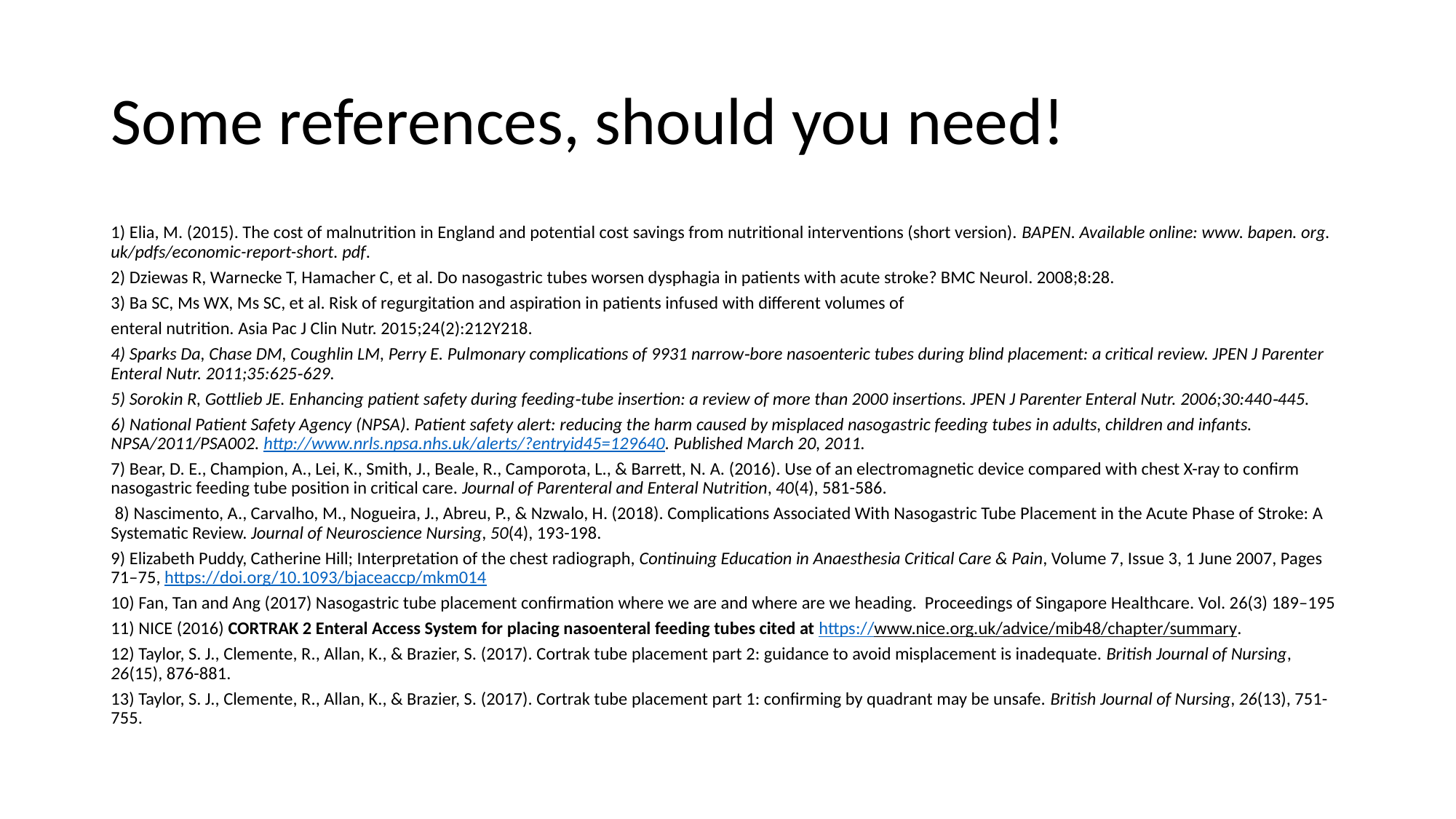

# Some references, should you need!
1) Elia, M. (2015). The cost of malnutrition in England and potential cost savings from nutritional interventions (short version). BAPEN. Available online: www. bapen. org. uk/pdfs/economic-report-short. pdf.
2) Dziewas R, Warnecke T, Hamacher C, et al. Do nasogastric tubes worsen dysphagia in patients with acute stroke? BMC Neurol. 2008;8:28.
3) Ba SC, Ms WX, Ms SC, et al. Risk of regurgitation and aspiration in patients infused with different volumes of
enteral nutrition. Asia Pac J Clin Nutr. 2015;24(2):212Y218.
4) Sparks Da, Chase DM, Coughlin LM, Perry E. Pulmonary complications of 9931 narrow‐bore nasoenteric tubes during blind placement: a critical review. JPEN J Parenter Enteral Nutr. 2011;35:625‐629.
5) Sorokin R, Gottlieb JE. Enhancing patient safety during feeding‐tube insertion: a review of more than 2000 insertions. JPEN J Parenter Enteral Nutr. 2006;30:440‐445.
6) National Patient Safety Agency (NPSA). Patient safety alert: reducing the harm caused by misplaced nasogastric feeding tubes in adults, children and infants. NPSA/2011/PSA002. http://www.nrls.npsa.nhs.uk/alerts/?entryid45=129640. Published March 20, 2011.
7) Bear, D. E., Champion, A., Lei, K., Smith, J., Beale, R., Camporota, L., & Barrett, N. A. (2016). Use of an electromagnetic device compared with chest X-ray to confirm nasogastric feeding tube position in critical care. Journal of Parenteral and Enteral Nutrition, 40(4), 581-586.
 8) Nascimento, A., Carvalho, M., Nogueira, J., Abreu, P., & Nzwalo, H. (2018). Complications Associated With Nasogastric Tube Placement in the Acute Phase of Stroke: A Systematic Review. Journal of Neuroscience Nursing, 50(4), 193-198.
9) Elizabeth Puddy, Catherine Hill; Interpretation of the chest radiograph, Continuing Education in Anaesthesia Critical Care & Pain, Volume 7, Issue 3, 1 June 2007, Pages 71–75, https://doi.org/10.1093/bjaceaccp/mkm014
10) Fan, Tan and Ang (2017) Nasogastric tube placement confirmation where we are and where are we heading.  Proceedings of Singapore Healthcare. Vol. 26(3) 189–195
11) NICE (2016) CORTRAK 2 Enteral Access System for placing nasoenteral feeding tubes cited at https://www.nice.org.uk/advice/mib48/chapter/summary.
12) Taylor, S. J., Clemente, R., Allan, K., & Brazier, S. (2017). Cortrak tube placement part 2: guidance to avoid misplacement is inadequate. British Journal of Nursing, 26(15), 876-881.
13) Taylor, S. J., Clemente, R., Allan, K., & Brazier, S. (2017). Cortrak tube placement part 1: confirming by quadrant may be unsafe. British Journal of Nursing, 26(13), 751-755.